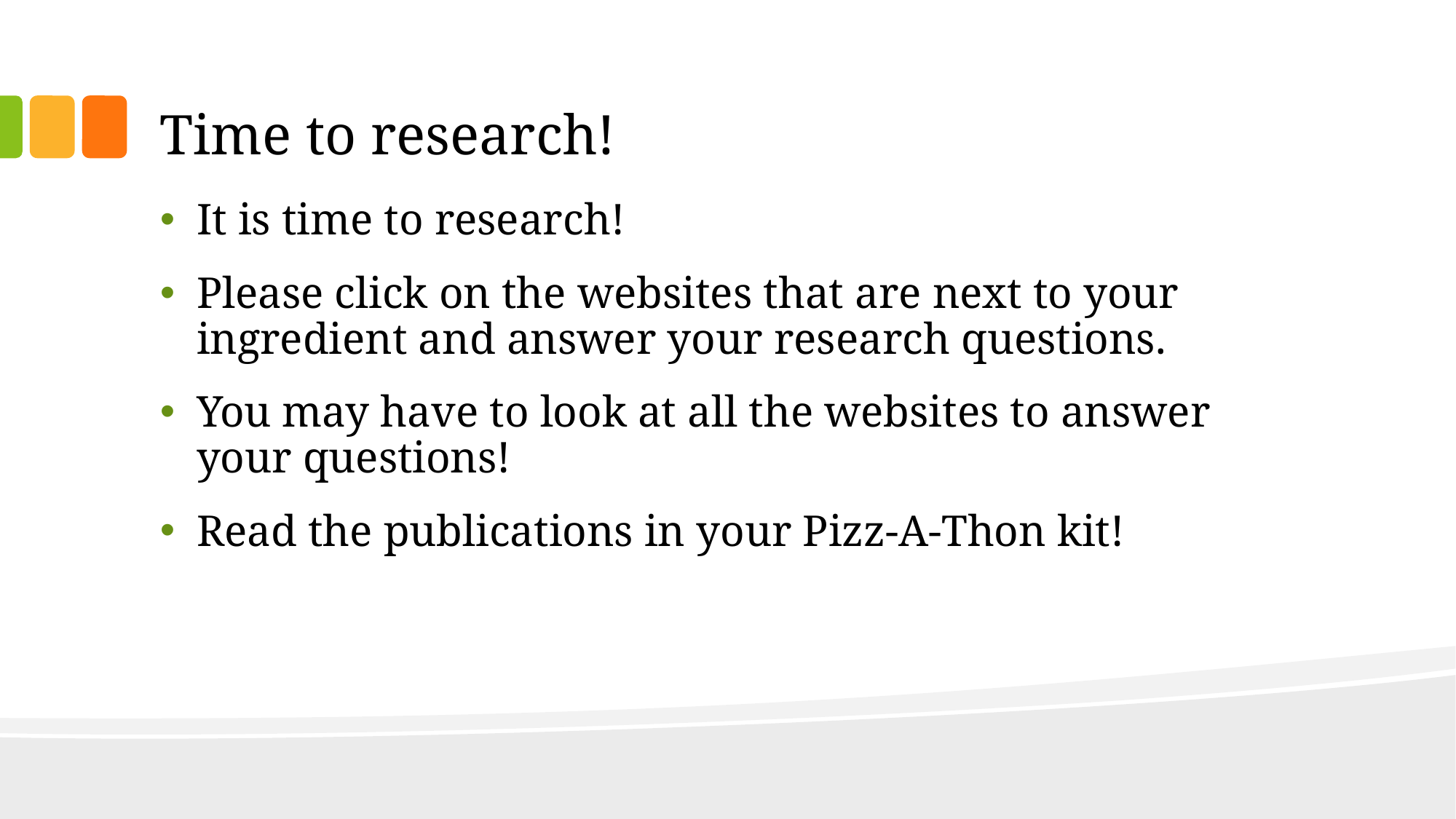

# Time to research!
It is time to research!
Please click on the websites that are next to your ingredient and answer your research questions.
You may have to look at all the websites to answer your questions!
Read the publications in your Pizz-A-Thon kit!